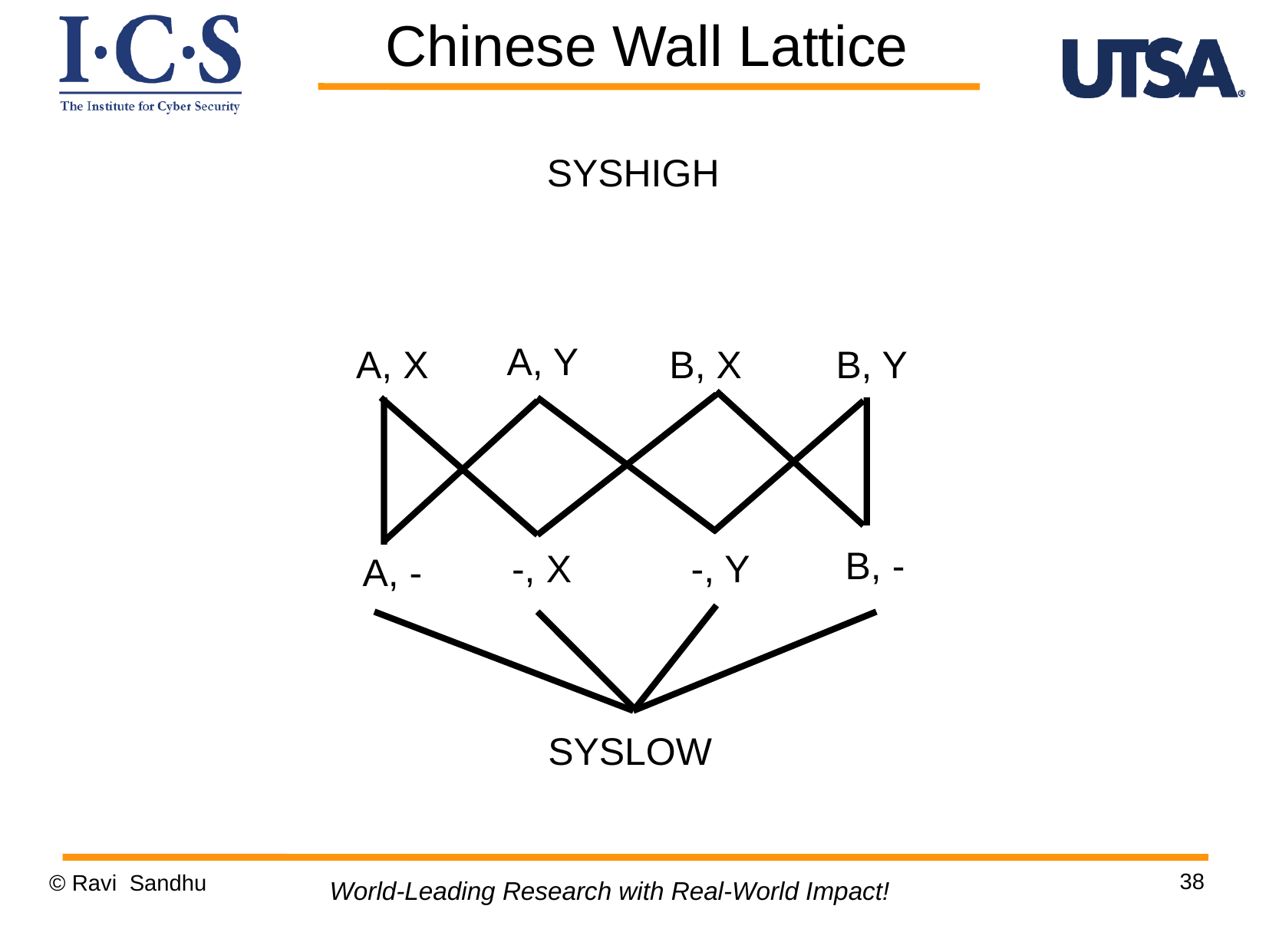

Chinese Wall Lattice
SYSHIGH

A, Y
A, X
B, X
B, Y

B, -
-, X
-, Y
A, -

SYSLOW
38
© Ravi  Sandhu
World-Leading Research with Real-World Impact!